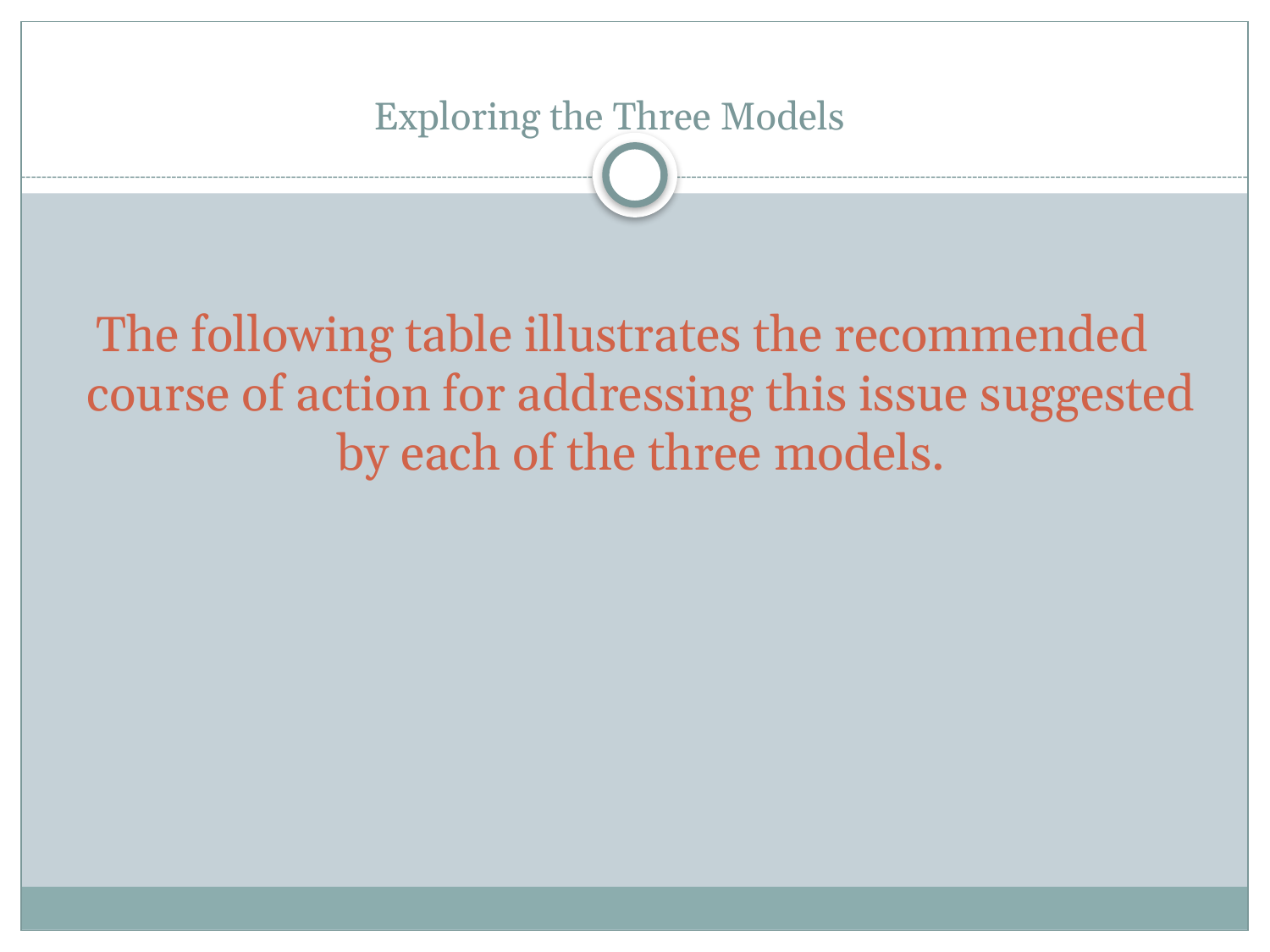

# Exploring the Three Models
The following table illustrates the recommended course of action for addressing this issue suggested by each of the three models.